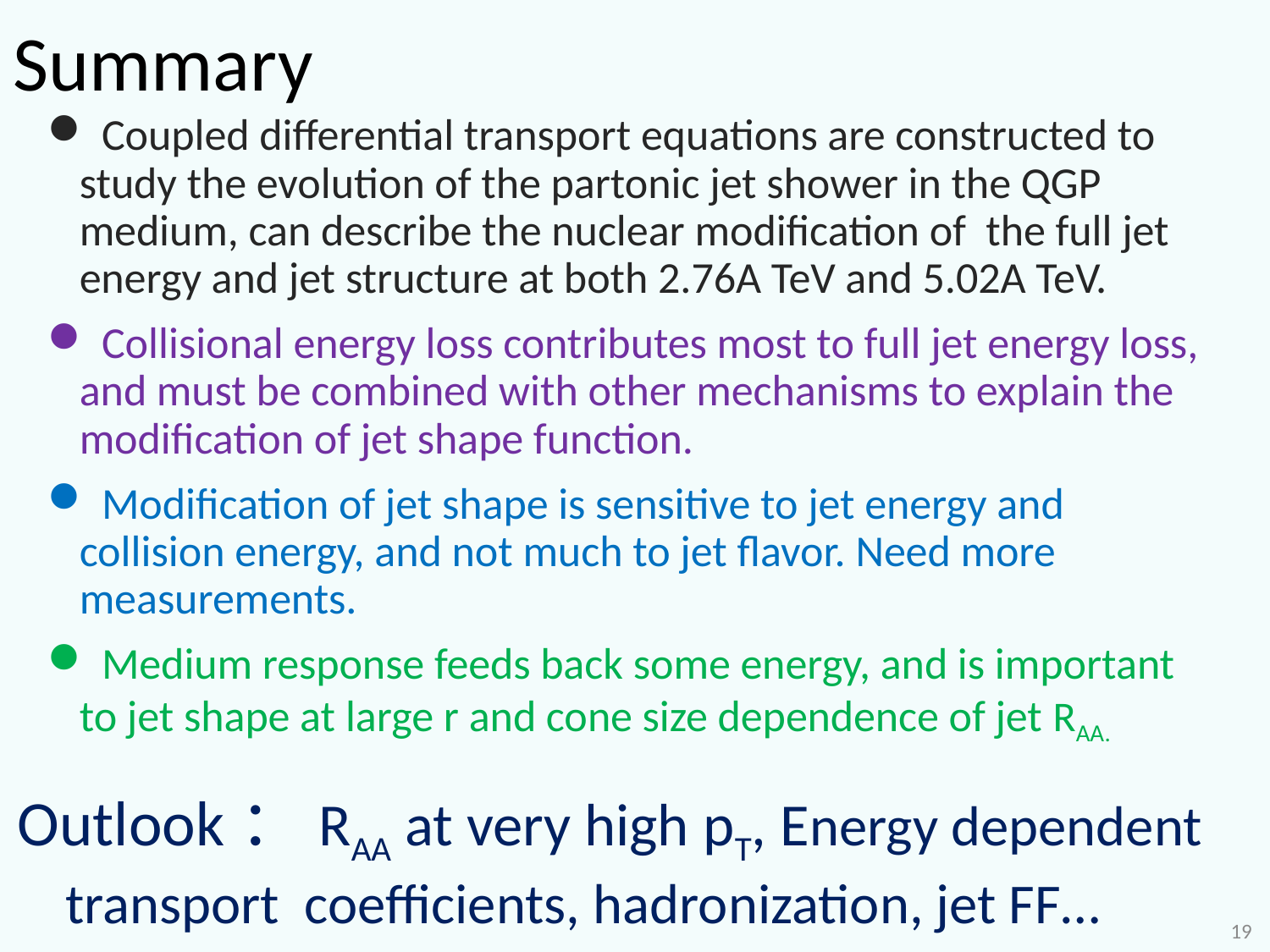

# Summary
 Coupled differential transport equations are constructed to study the evolution of the partonic jet shower in the QGP medium, can describe the nuclear modification of  the full jet energy and jet structure at both 2.76A TeV and 5.02A TeV.
 Collisional energy loss contributes most to full jet energy loss, and must be combined with other mechanisms to explain the modification of jet shape function.
 Modification of jet shape is sensitive to jet energy and collision energy, and not much to jet flavor. Need more measurements.
 Medium response feeds back some energy, and is important to jet shape at large r and cone size dependence of jet RAA.
Outlook：RAA at very high pT, Energy dependent  transport  coefficients, hadronization, jet FF…
19